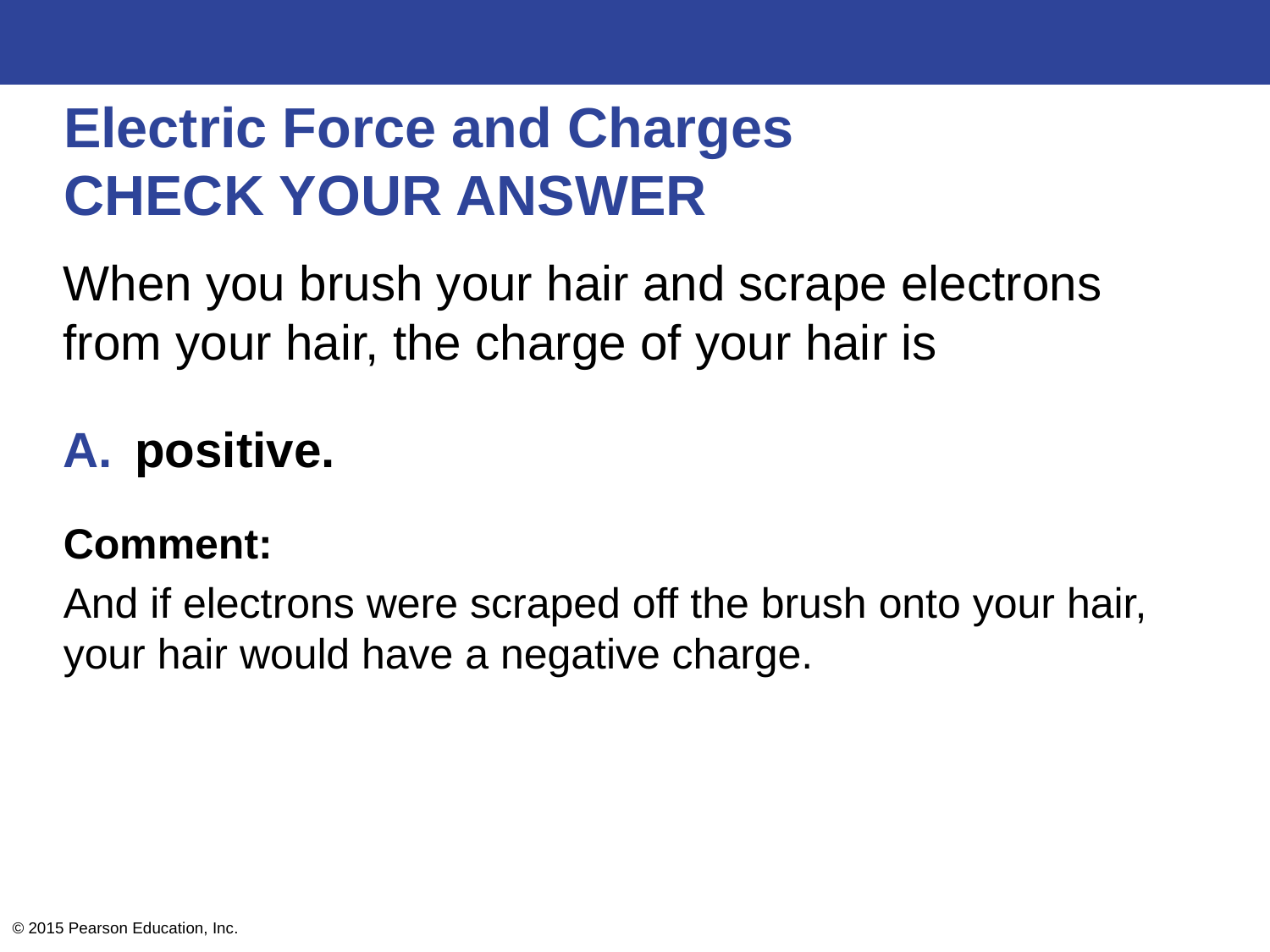

# Electric Force and Charges CHECK YOUR ANSWER
When you brush your hair and scrape electrons from your hair, the charge of your hair is
positive.
Comment:
And if electrons were scraped off the brush onto your hair, your hair would have a negative charge.